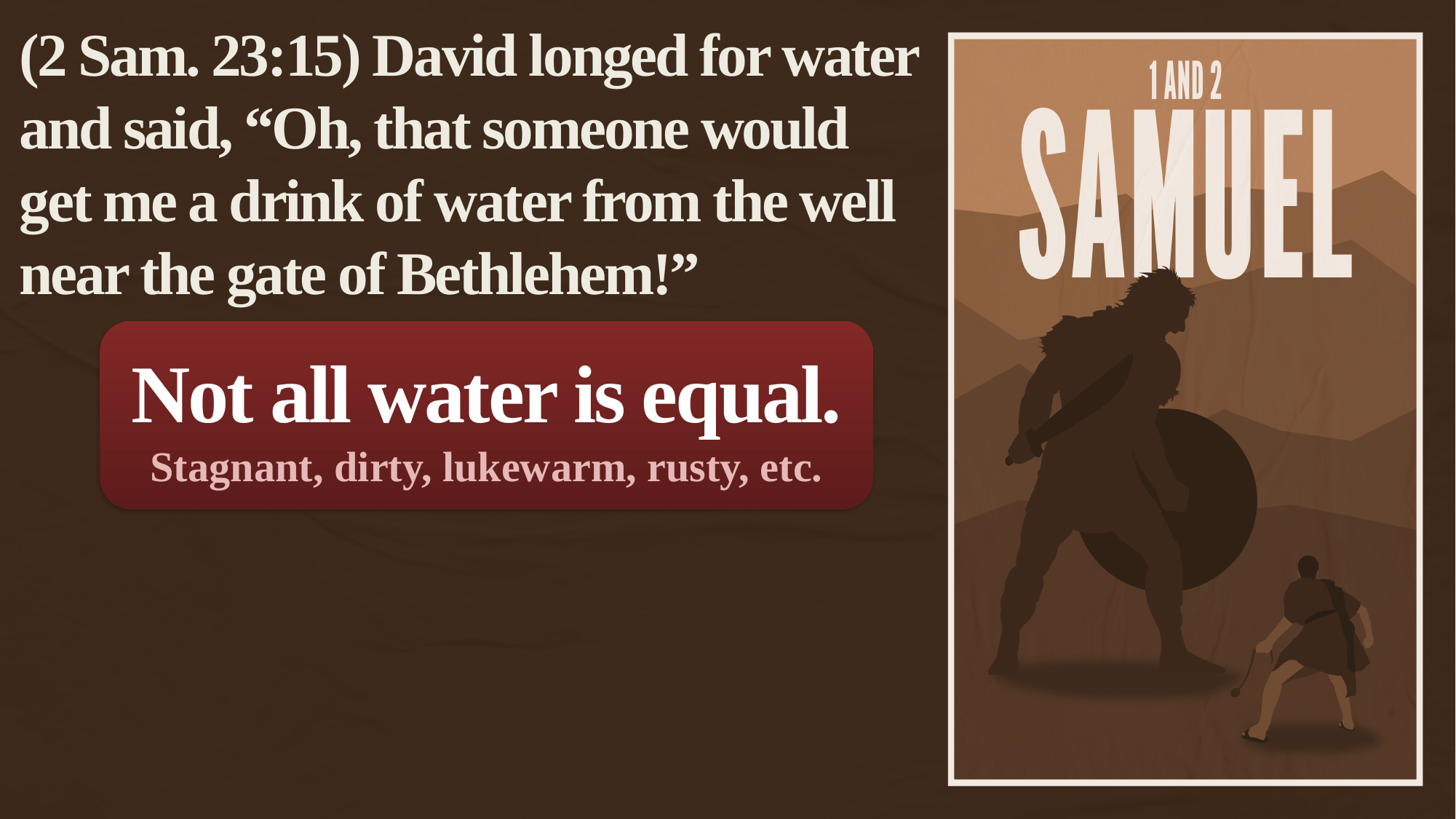

(2 Sam. 23:15) David longed for water and said, “Oh, that someone would get me a drink of water from the well near the gate of Bethlehem!”
Not all water is equal.
Stagnant, dirty, lukewarm, rusty, etc.